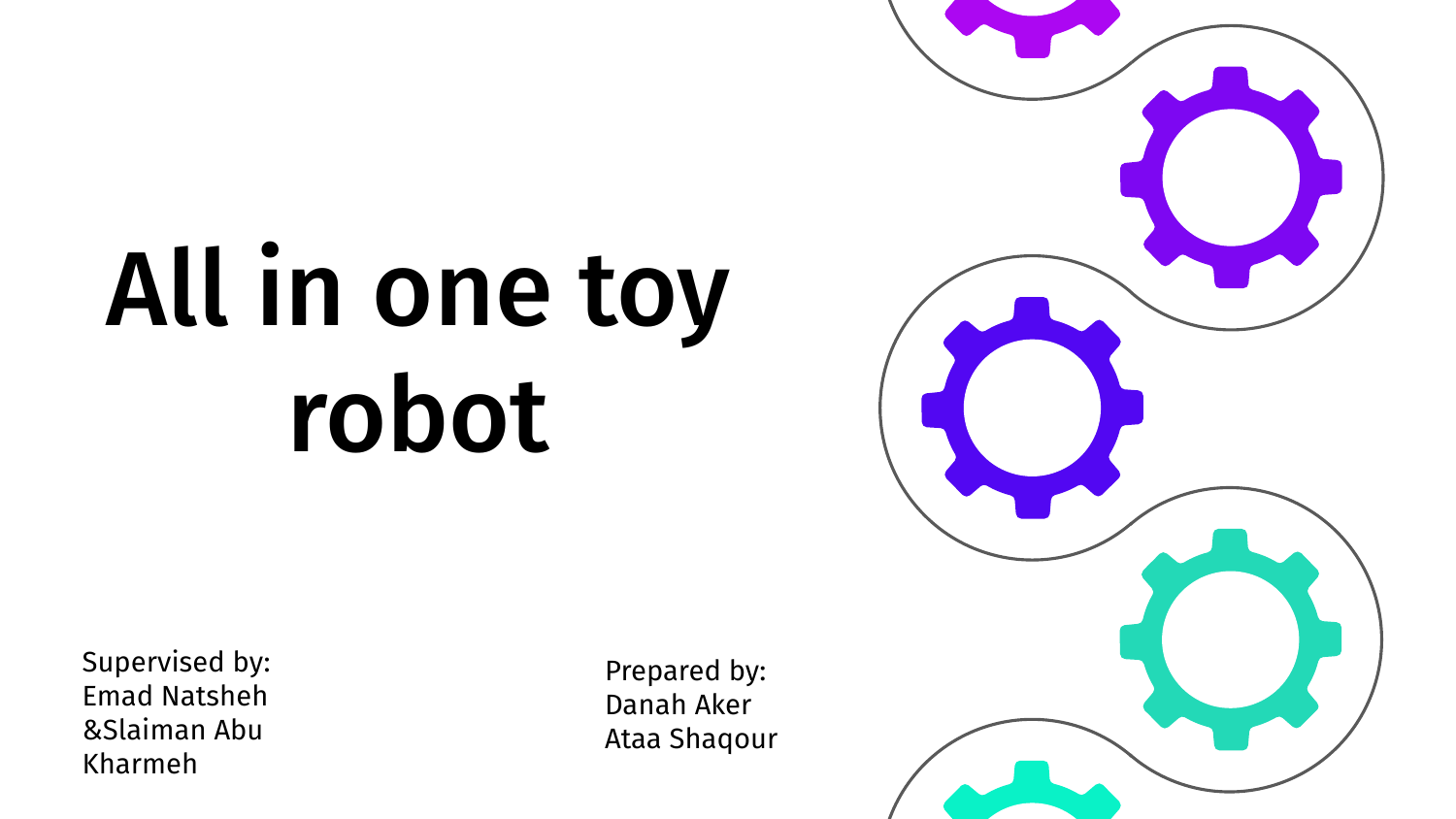

# All in one toy robot
Supervised by:
Emad Natsheh
&Slaiman Abu Kharmeh
Prepared by:
Danah Aker
Ataa Shaqour